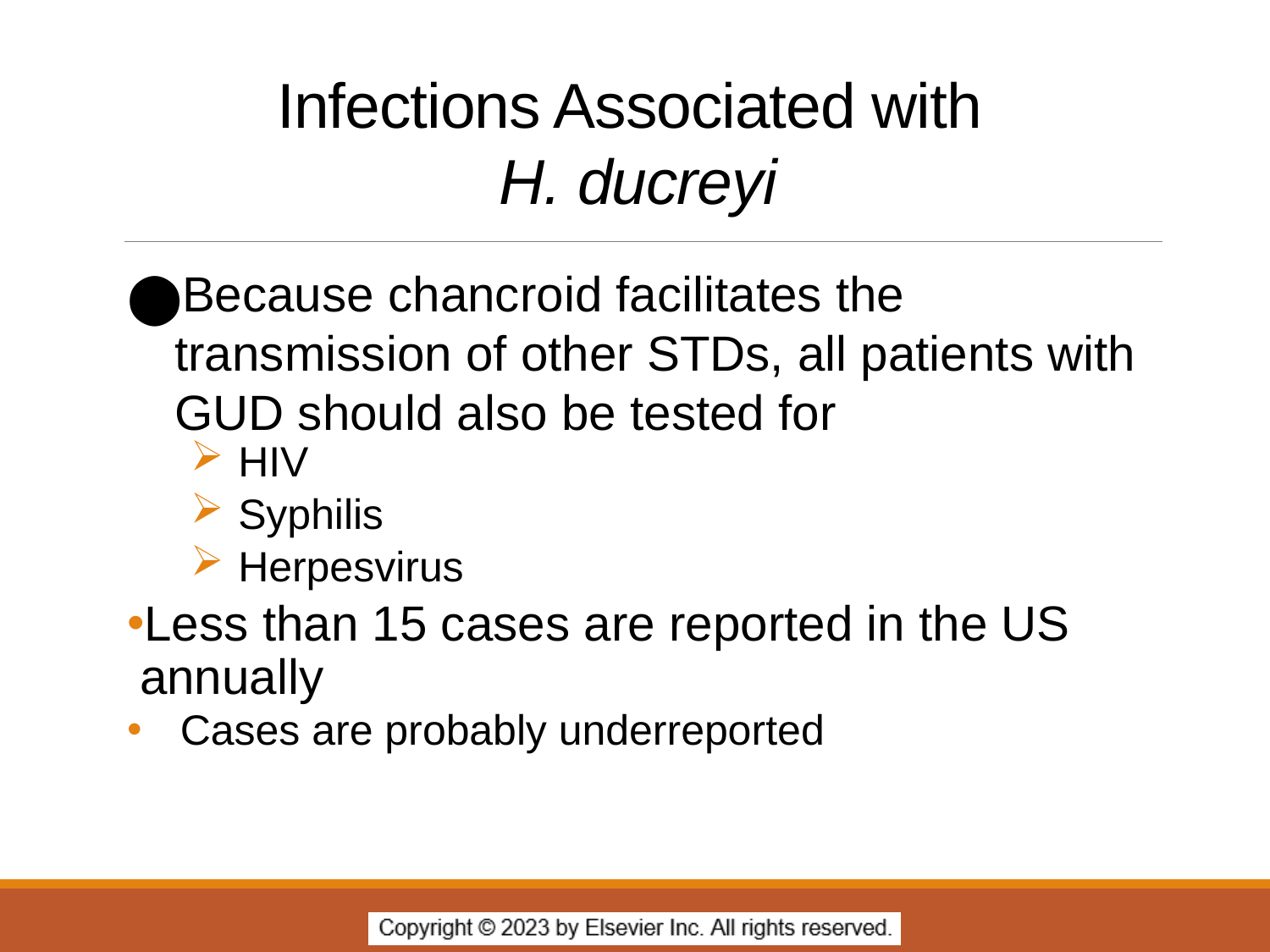

# Infections Associated with H. ducreyi
Because chancroid facilitates the transmission of other STDs, all patients with GUD should also be tested for
HIV
Syphilis
Herpesvirus
Less than 15 cases are reported in the US annually
Cases are probably underreported